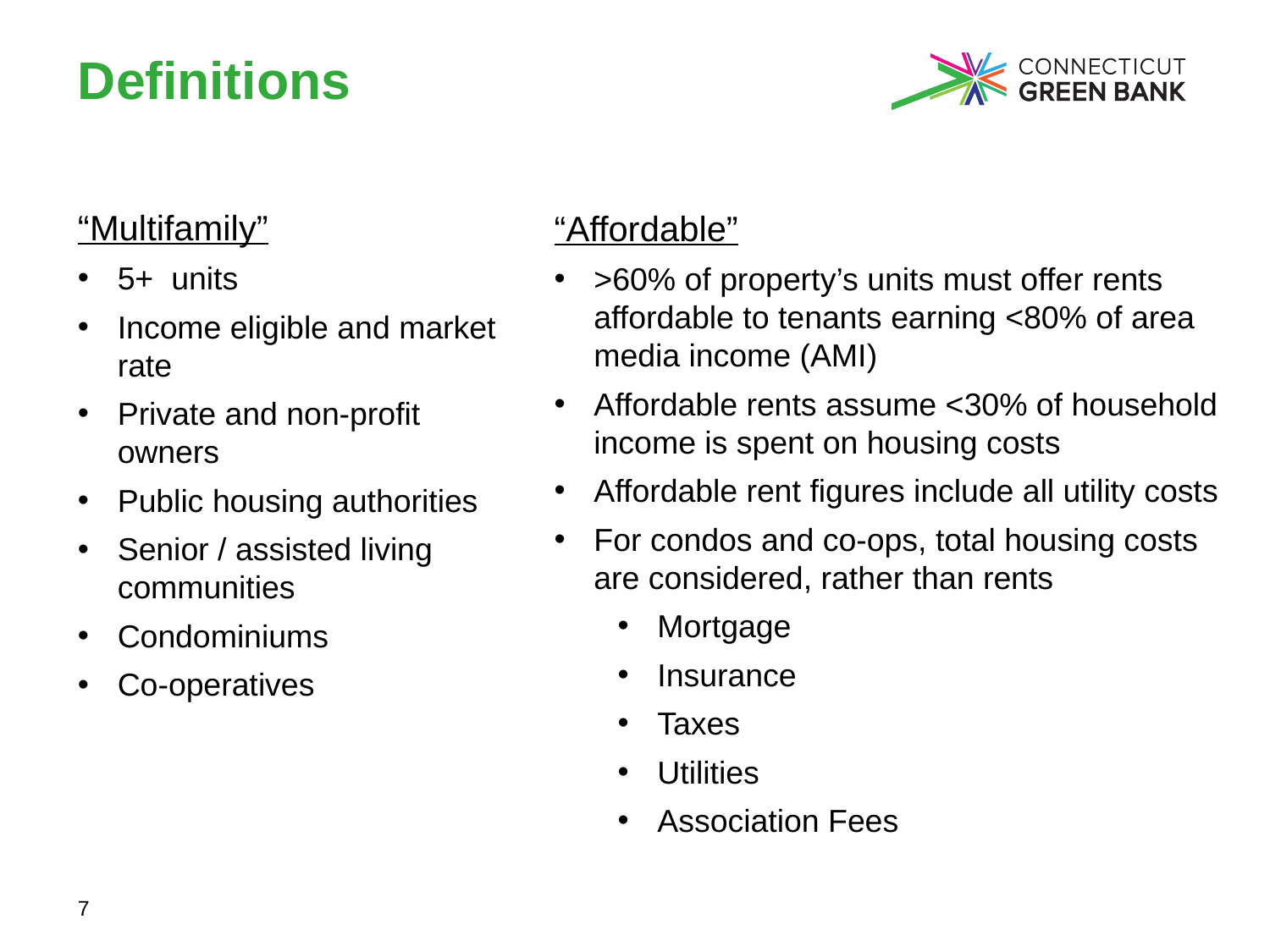

# Definitions
“Multifamily”
5+  units
Income eligible and market rate
Private and non-profit owners
Public housing authorities
Senior / assisted living communities
Condominiums
Co-operatives

“Affordable”
>60% of property’s units must offer rents affordable to tenants earning <80% of area media income (AMI)
Affordable rents assume <30% of household income is spent on housing costs
Affordable rent figures include all utility costs
For condos and co-ops, total housing costs are considered, rather than rents
Mortgage
Insurance
Taxes
Utilities
Association Fees

7